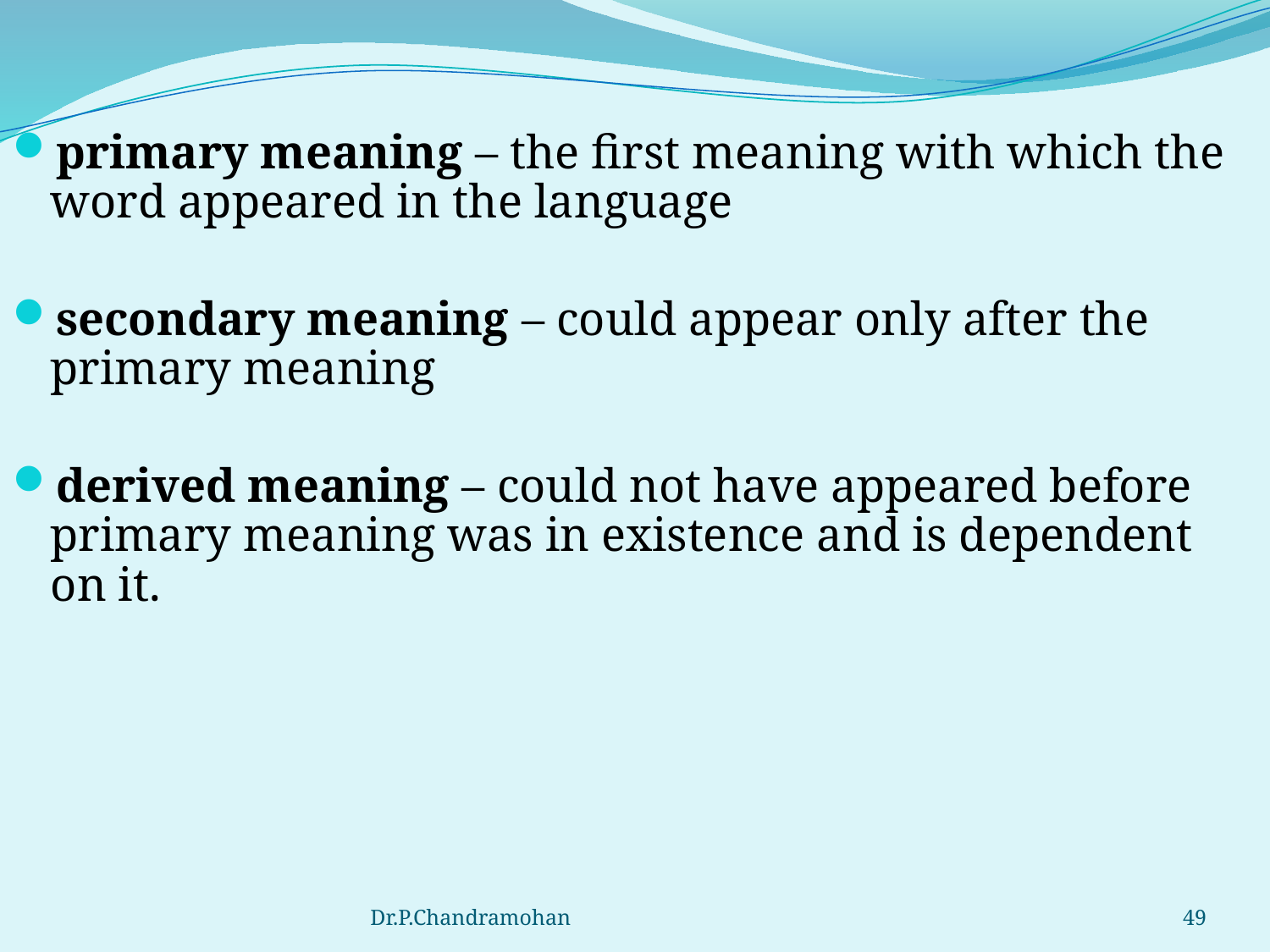

primary meaning – the first meaning with which the word appeared in the language

secondary meaning – could appear only after the primary meaning

derived meaning – could not have appeared before primary meaning was in existence and is dependent on it.

Dr.P.Chandramohan
49